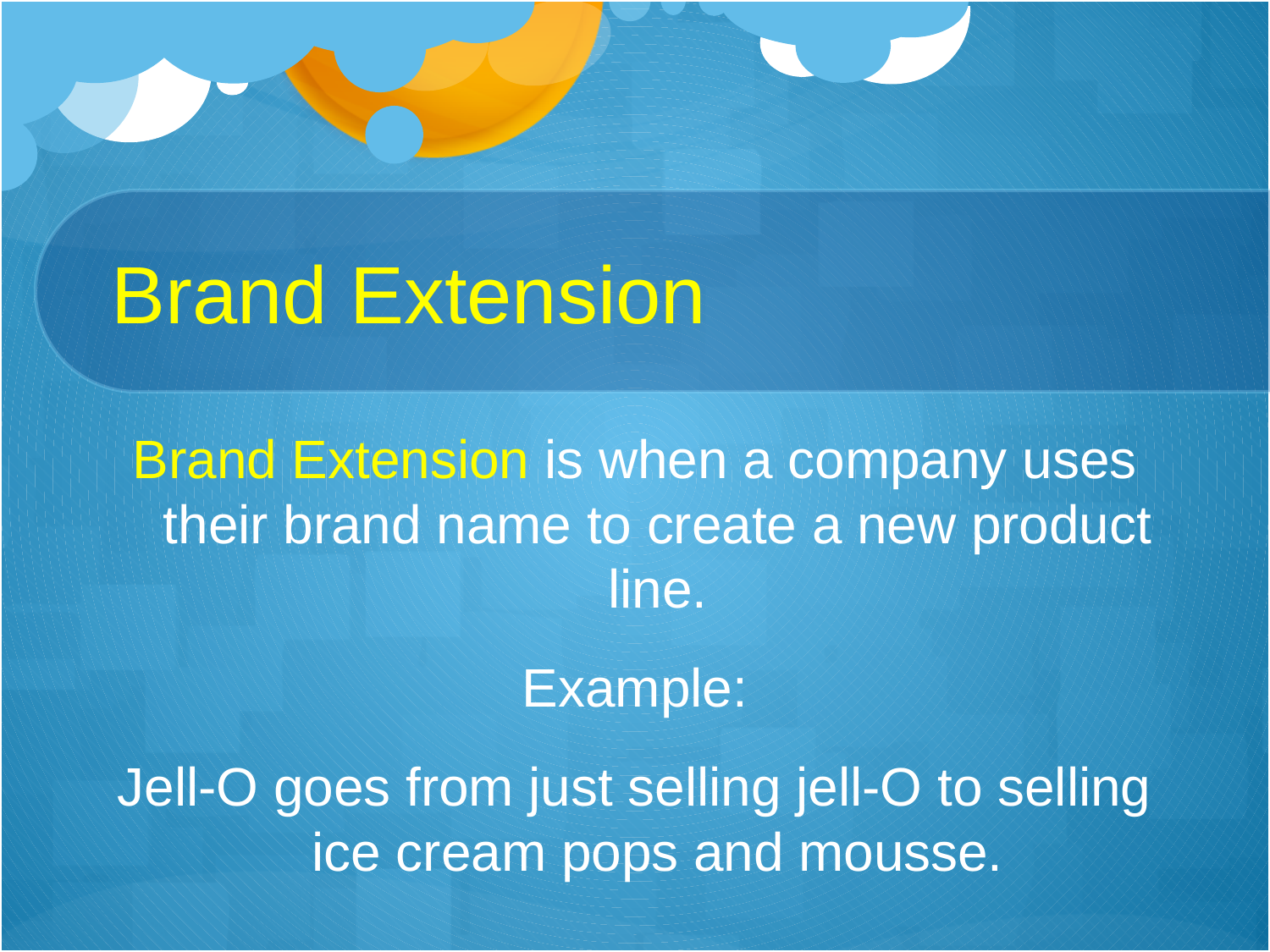

# Brand Extension
Brand Extension is when a company uses their brand name to create a new product line.
Example:
Jell-O goes from just selling jell-O to selling ice cream pops and mousse.